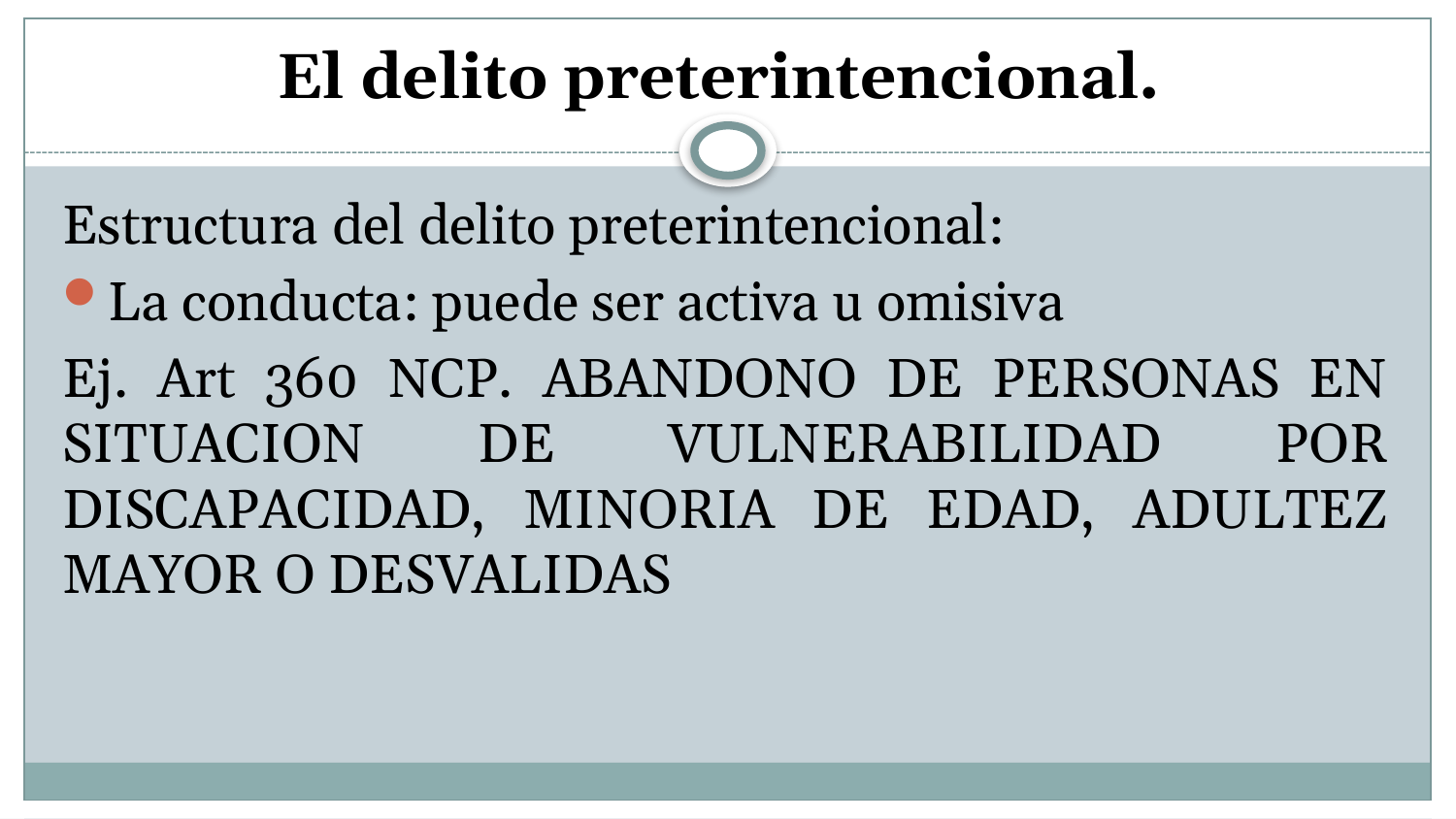

# El delito preterintencional.
Estructura del delito preterintencional:
La conducta: puede ser activa u omisiva
Ej. Art 360 NCP. ABANDONO DE PERSONAS EN SITUACION DE VULNERABILIDAD POR DISCAPACIDAD, MINORIA DE EDAD, ADULTEZ MAYOR O DESVALIDAS